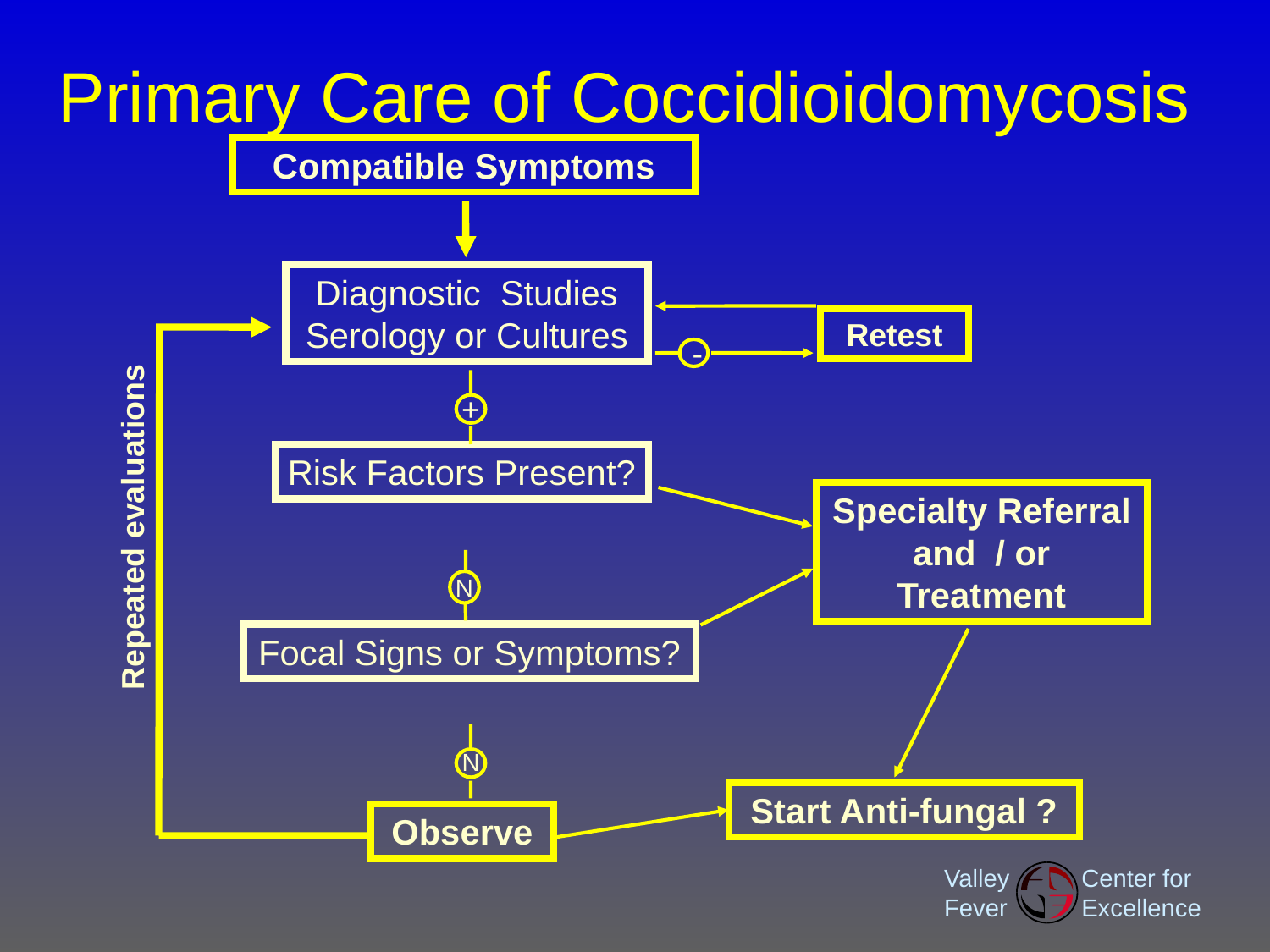

# Primary Care of Coccidioidomycosis
Compatible Symptoms

Diagnostic  Studies
Serology or Cultures

Retest
-

Repeated evaluations

N
Observe

+
Risk Factors Present?

Specialty Referral and  / or Treatment

N

Focal Signs or Symptoms?

Start Anti-fungal ?